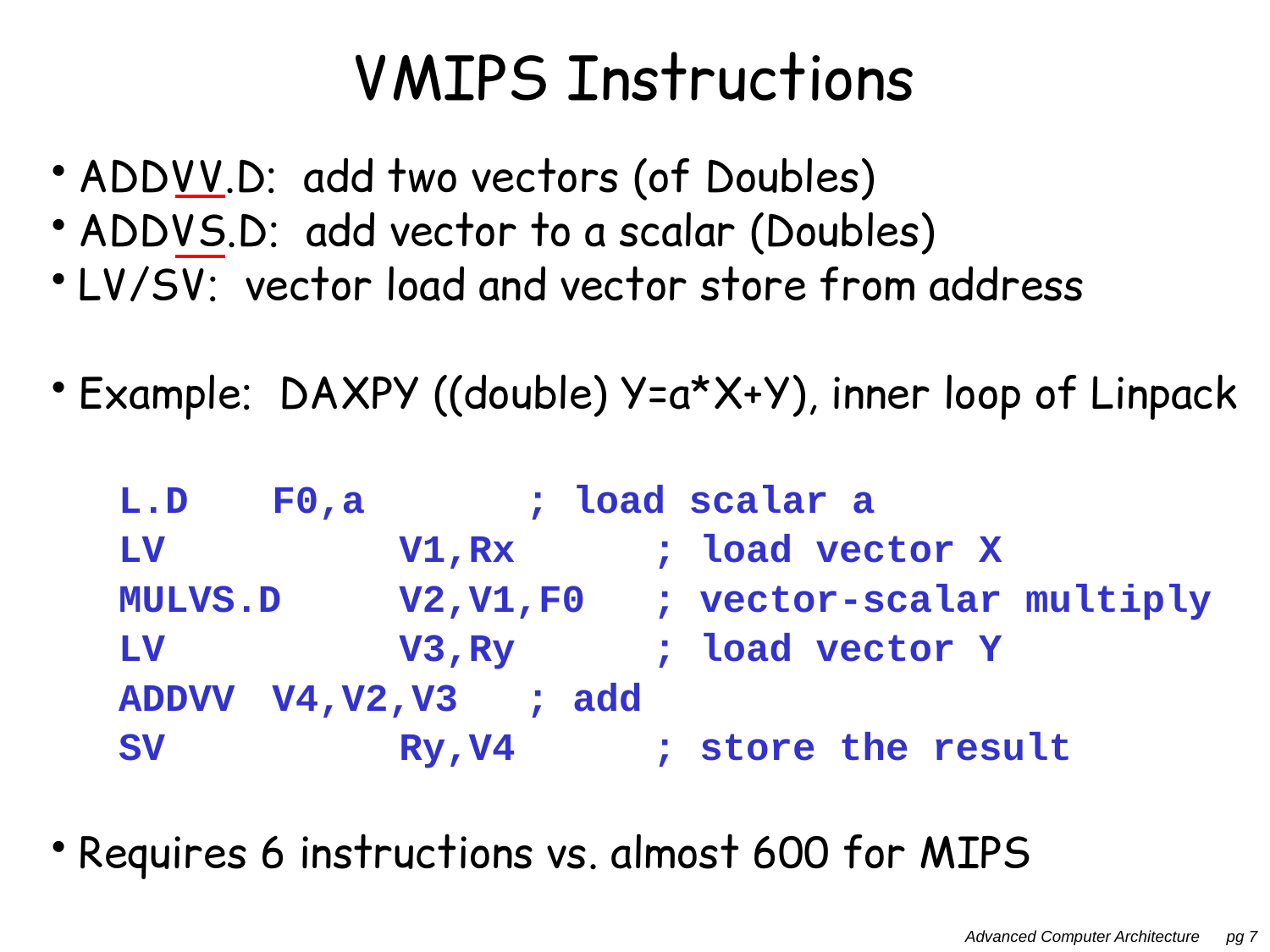

# VMIPS Instructions
ADDVV.D:  add two vectors (of Doubles)
ADDVS.D:  add vector to a scalar (Doubles)
LV/SV:  vector load and vector store from address

Example:  DAXPY ((double) Y=a*X+Y), inner loop of Linpack

L.D	F0,a		; load scalar a
LV		V1,Rx		; load vector X
MULVS.D	V2,V1,F0	; vector-scalar multiply
LV		V3,Ry		; load vector Y
ADDVV	V4,V2,V3	; add
SV		Ry,V4		; store the result

Requires 6 instructions vs. almost 600 for MIPS